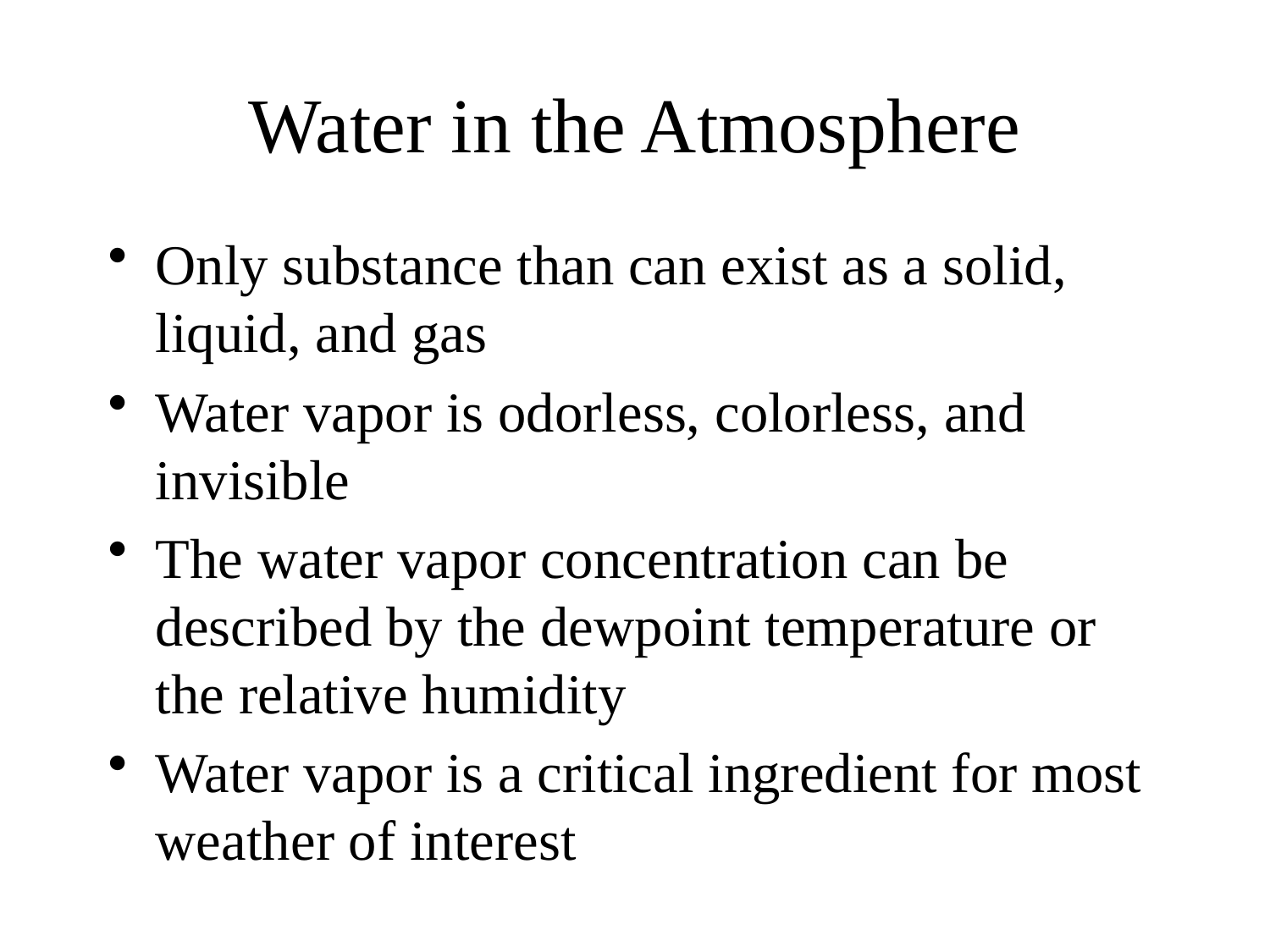

# Water in the Atmosphere
Only substance than can exist as a solid, liquid, and gas
Water vapor is odorless, colorless, and invisible
The water vapor concentration can be described by the dewpoint temperature or the relative humidity
Water vapor is a critical ingredient for most weather of interest